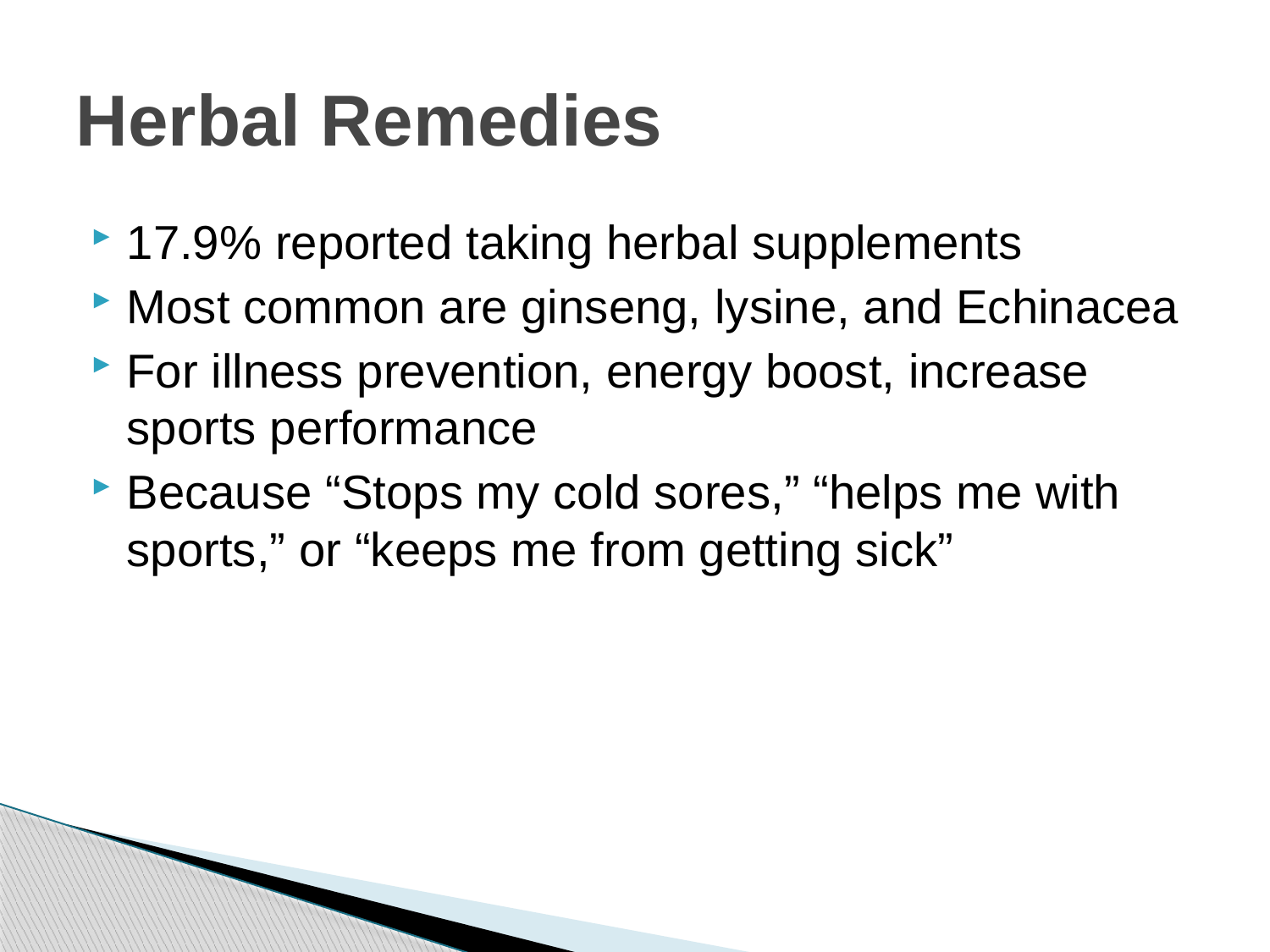

# Herbal Remedies
17.9% reported taking herbal supplements
Most common are ginseng, lysine, and Echinacea
For illness prevention, energy boost, increase sports performance
Because “Stops my cold sores,” “helps me with sports,” or “keeps me from getting sick”